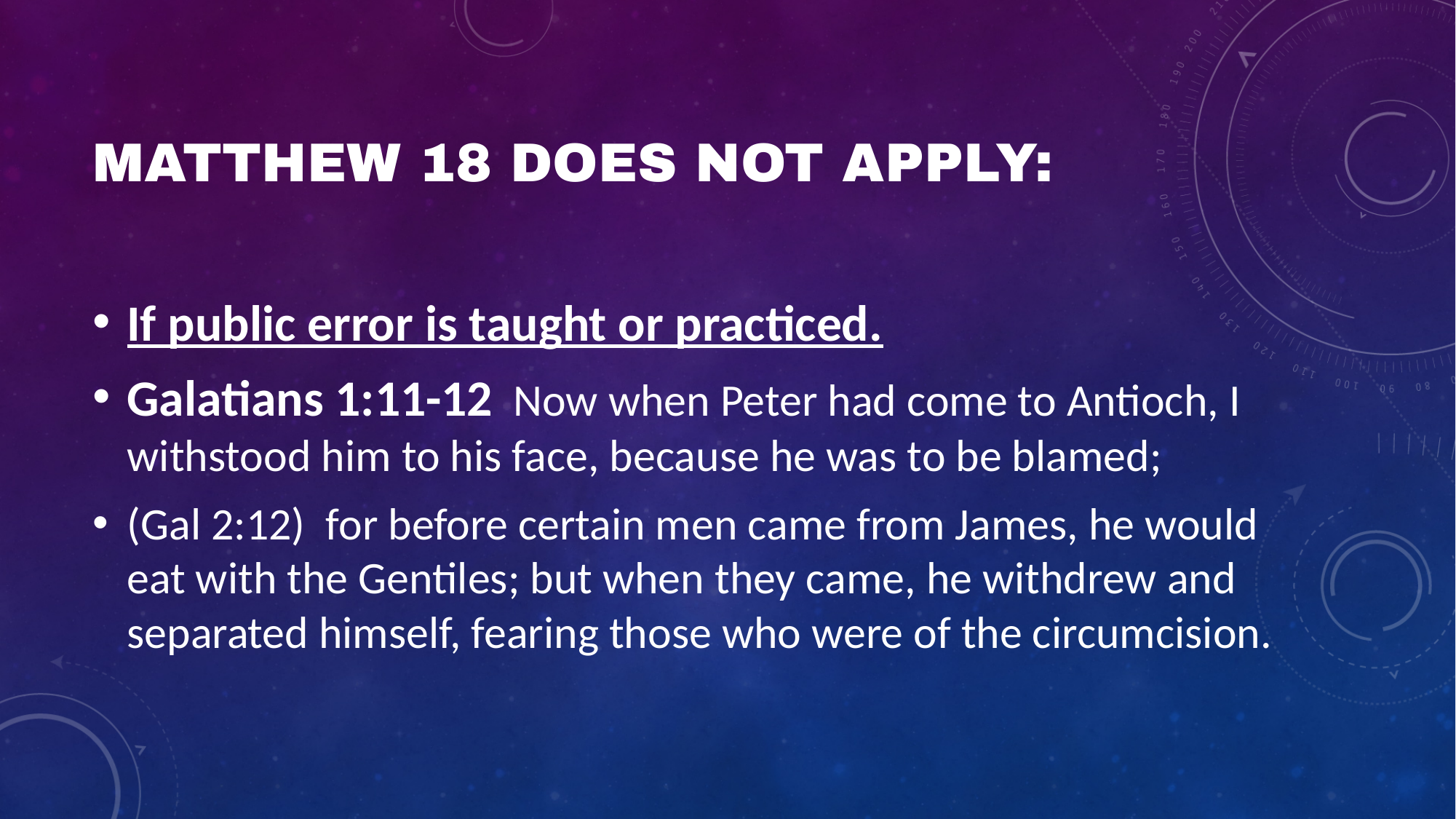

# Matthew 18 does not apply:
If public error is taught or practiced.
Galatians 1:11-12  Now when Peter had come to Antioch, I withstood him to his face, because he was to be blamed;
(Gal 2:12)  for before certain men came from James, he would eat with the Gentiles; but when they came, he withdrew and separated himself, fearing those who were of the circumcision.